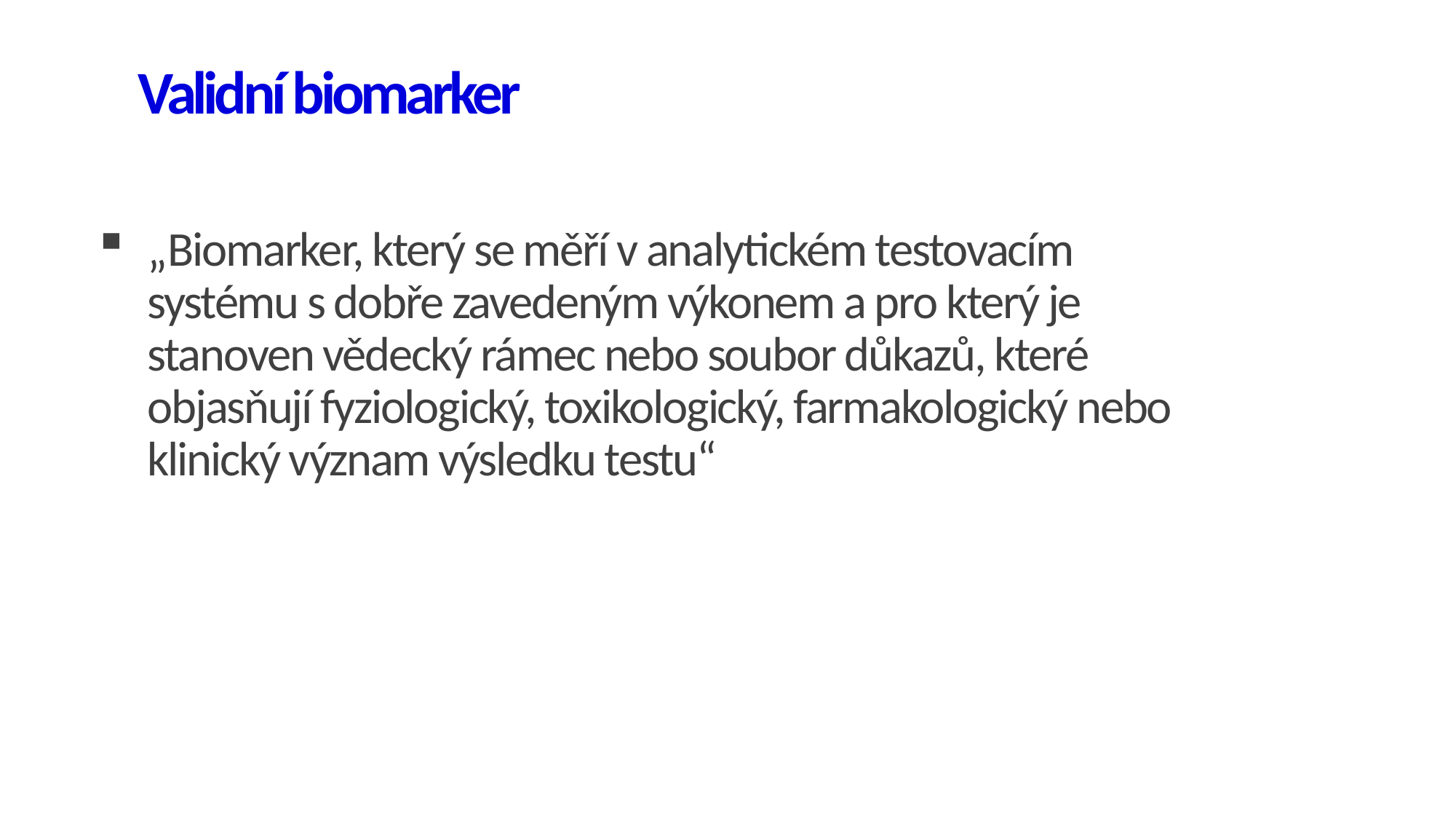

# Validní biomarker
„Biomarker, který se měří v analytickém testovacím systému s dobře zavedeným výkonem a pro který je stanoven vědecký rámec nebo soubor důkazů, které objasňují fyziologický, toxikologický, farmakologický nebo klinický význam výsledku testu“